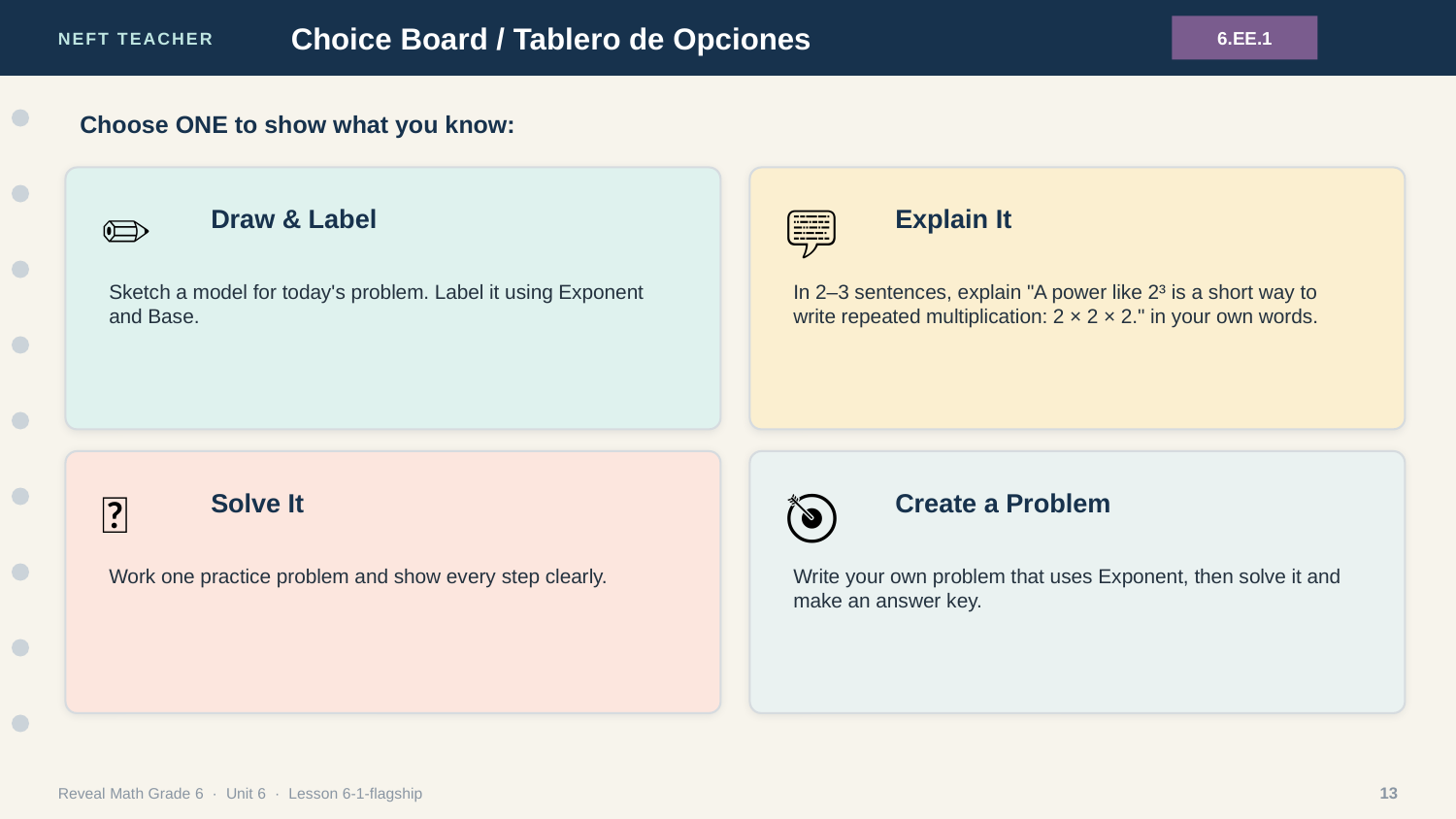

NEFT TEACHER
Choice Board / Tablero de Opciones
6.EE.1
Choose ONE to show what you know:

✏️
💬
Draw & Label
Explain It

Sketch a model for today's problem. Label it using Exponent and Base.
In 2–3 sentences, explain "A power like 2³ is a short way to write repeated multiplication: 2 × 2 × 2." in your own words.

🧮
🎯
Solve It
Create a Problem

Work one practice problem and show every step clearly.
Write your own problem that uses Exponent, then solve it and make an answer key.

Reveal Math Grade 6  ·  Unit 6  ·  Lesson 6-1-flagship
13